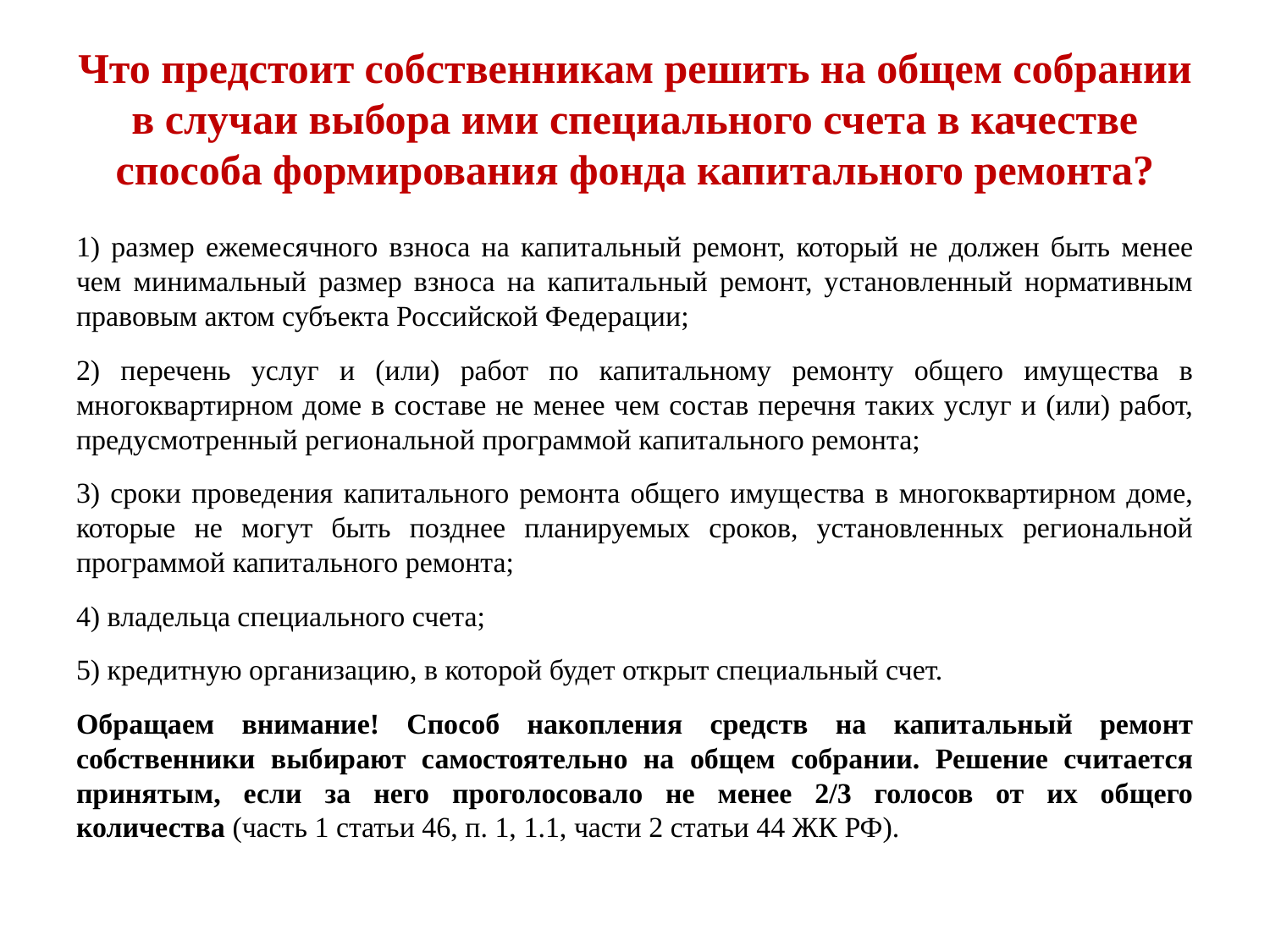

# Что предстоит собственникам решить на общем собрании в случаи выбора ими специального счета в качестве способа формирования фонда капитального ремонта?
1) размер ежемесячного взноса на капитальный ремонт, который не должен быть менее чем минимальный размер взноса на капитальный ремонт, установленный нормативным правовым актом субъекта Российской Федерации;
2) перечень услуг и (или) работ по капитальному ремонту общего имущества в многоквартирном доме в составе не менее чем состав перечня таких услуг и (или) работ, предусмотренный региональной программой капитального ремонта;
3) сроки проведения капитального ремонта общего имущества в многоквартирном доме, которые не могут быть позднее планируемых сроков, установленных региональной программой капитального ремонта;
4) владельца специального счета;
5) кредитную организацию, в которой будет открыт специальный счет.
Обращаем внимание! Способ накопления средств на капитальный ремонт собственники выбирают самостоятельно на общем собрании. Решение считается принятым, если за него проголосовало не менее 2/3 голосов от их общего количества (часть 1 статьи 46, п. 1, 1.1, части 2 статьи 44 ЖК РФ).